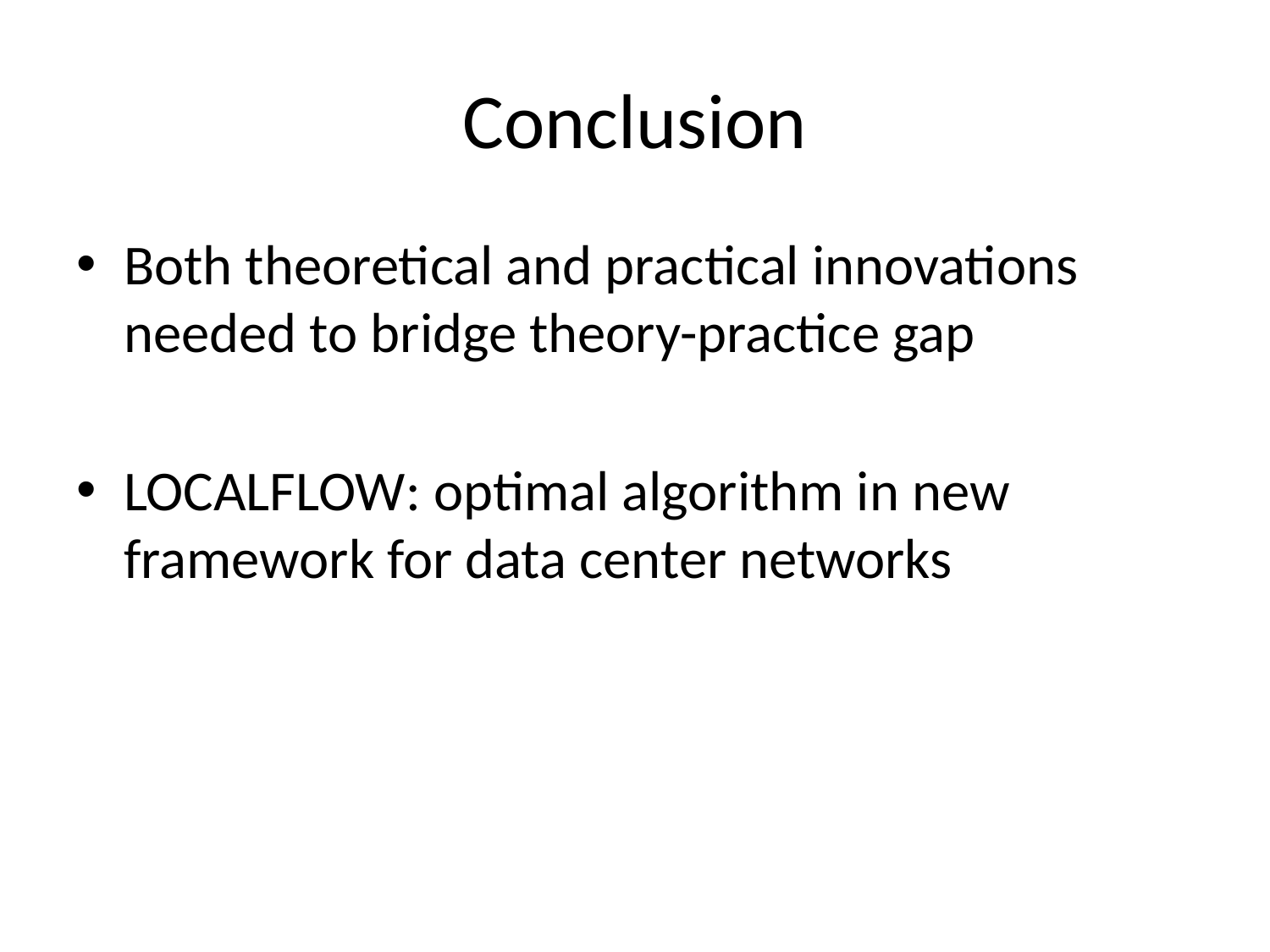

# Conclusion
Both theoretical and practical innovations needed to bridge theory-practice gap

LocalFlow: optimal algorithm in new framework for data center networks